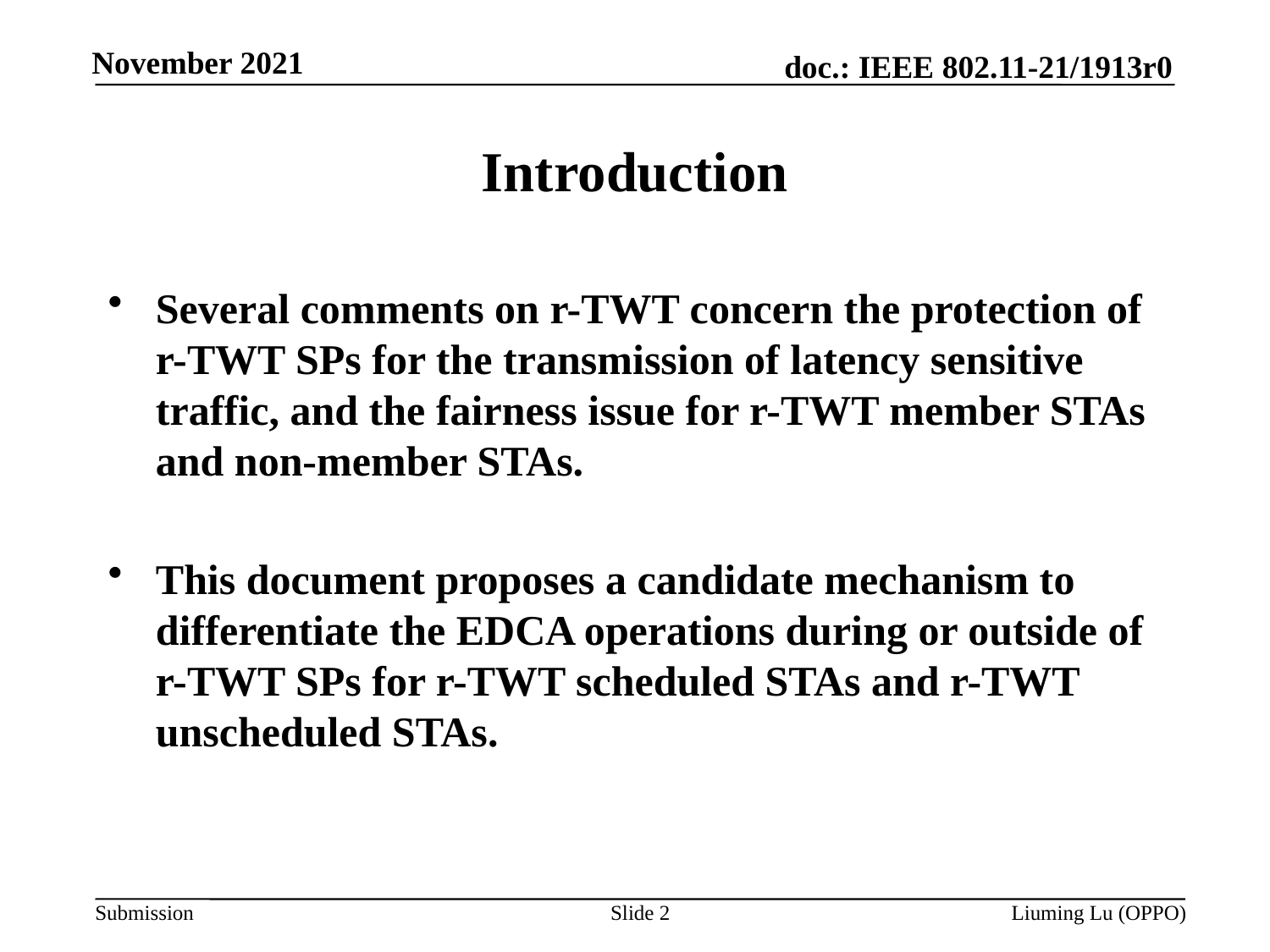

# Introduction
Several comments on r-TWT concern the protection of r-TWT SPs for the transmission of latency sensitive traffic, and the fairness issue for r-TWT member STAs and non-member STAs.

This document proposes a candidate mechanism to differentiate the EDCA operations during or outside of r-TWT SPs for r-TWT scheduled STAs and r-TWT unscheduled STAs.

Slide 2
Liuming Lu (OPPO)